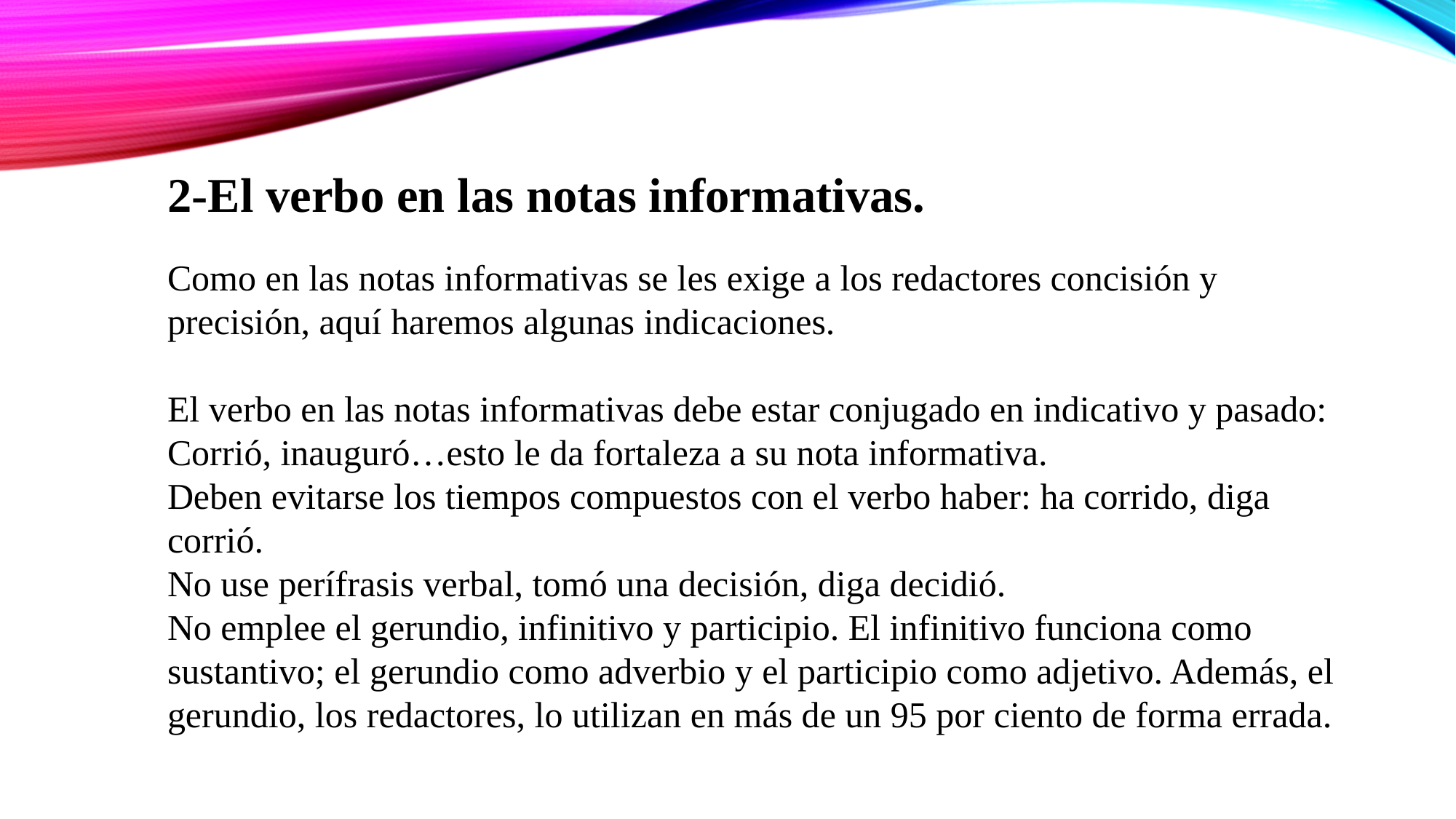

2-El verbo en las notas informativas.
Como en las notas informativas se les exige a los redactores concisión y precisión, aquí haremos algunas indicaciones.
El verbo en las notas informativas debe estar conjugado en indicativo y pasado: Corrió, inauguró…esto le da fortaleza a su nota informativa.
Deben evitarse los tiempos compuestos con el verbo haber: ha corrido, diga corrió.
No use perífrasis verbal, tomó una decisión, diga decidió.
No emplee el gerundio, infinitivo y participio. El infinitivo funciona como sustantivo; el gerundio como adverbio y el participio como adjetivo. Además, el gerundio, los redactores, lo utilizan en más de un 95 por ciento de forma errada.